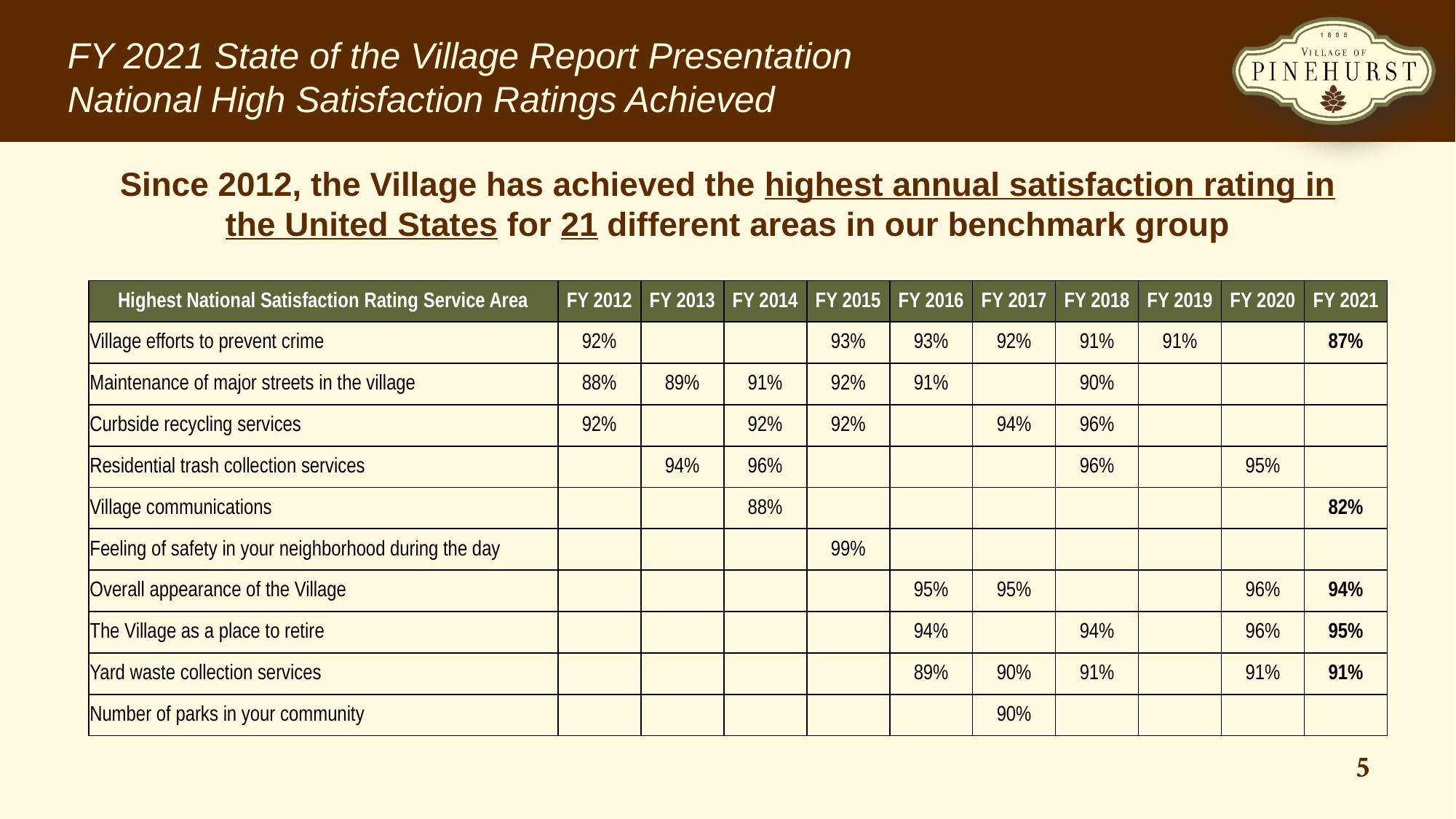

FY 2021 State of the Village Report Presentation
National High Satisfaction Ratings Achieved
Since 2012, the Village has achieved the highest annual satisfaction rating in the United States for 21 different areas in our benchmark group
| Highest National Satisfaction Rating Service Area | FY 2012 | FY 2013 | FY 2014 | FY 2015 | FY 2016 | FY 2017 | FY 2018 | FY 2019 | FY 2020 | FY 2021 |
| --- | --- | --- | --- | --- | --- | --- | --- | --- | --- | --- |
| Village efforts to prevent crime | 92% |  |  | 93% | 93% | 92% | 91% | 91% |  | 87% |
| Maintenance of major streets in the village | 88% | 89% | 91% | 92% | 91% |  | 90% |  |  |  |
| Curbside recycling services | 92% |  | 92% | 92% |  | 94% | 96% |  |  |  |
| Residential trash collection services |  | 94% | 96% |  |  |  | 96% |  | 95% |  |
| Village communications |  |  | 88% |  |  |  |  |  |  | 82% |
| Feeling of safety in your neighborhood during the day |  |  |  | 99% |  |  |  |  |  |  |
| Overall appearance of the Village |  |  |  |  | 95% | 95% |  |  | 96% | 94% |
| The Village as a place to retire |  |  |  |  | 94% |  | 94% |  | 96% | 95% |
| Yard waste collection services |  |  |  |  | 89% | 90% | 91% |  | 91% | 91% |
| Number of parks in your community |  |  |  |  |  | 90% |  |  |  |  |